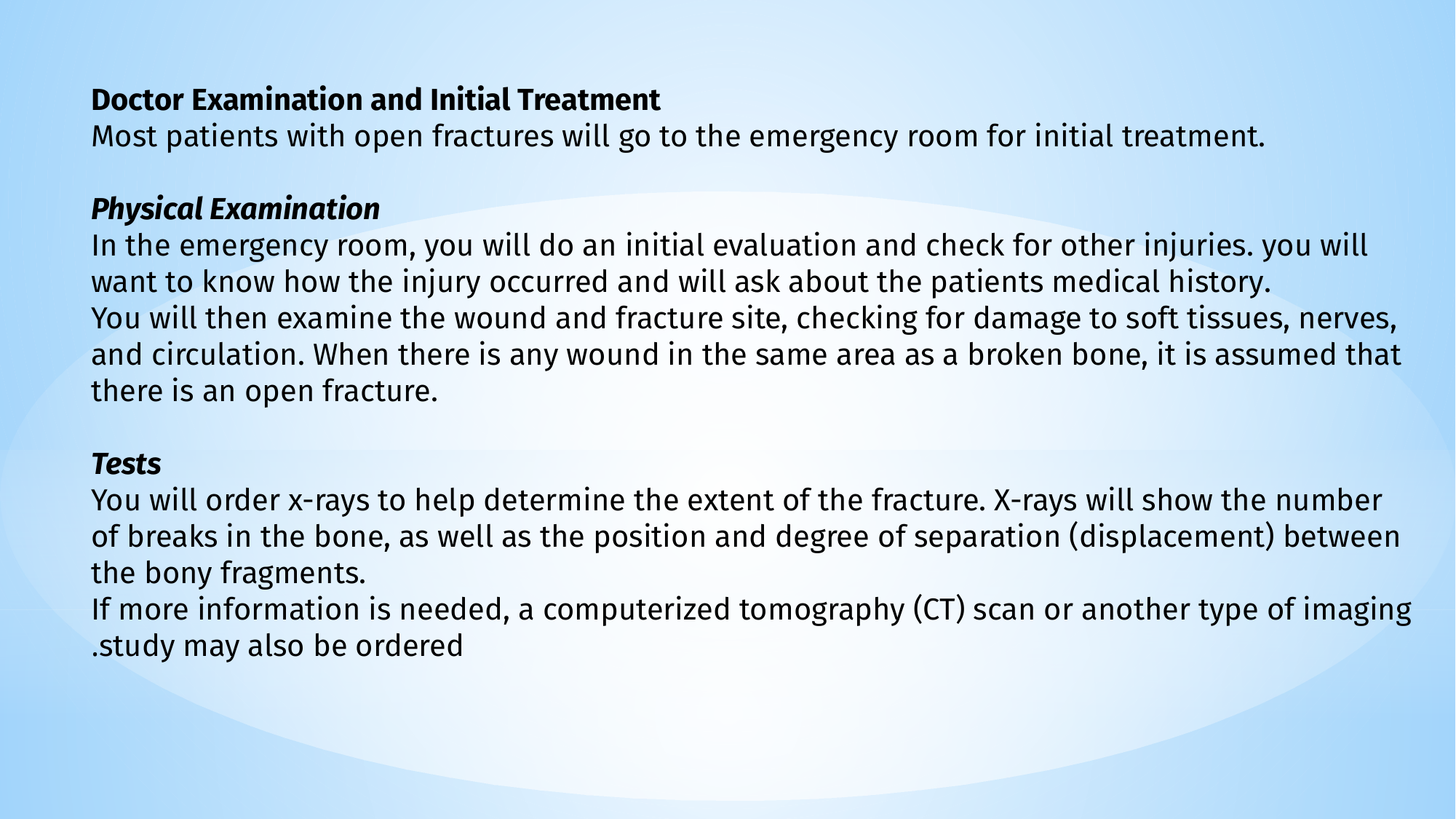

# Doctor Examination and Initial Treatment Most patients with open fractures will go to the emergency room for initial treatment. Physical Examination In the emergency room, you will do an initial evaluation and check for other injuries. you will want to know how the injury occurred and will ask about the patients medical history. You will then examine the wound and fracture site, checking for damage to soft tissues, nerves, and circulation. When there is any wound in the same area as a broken bone, it is assumed that there is an open fracture. Tests You will order x-rays to help determine the extent of the fracture. X-rays will show the number of breaks in the bone, as well as the position and degree of separation (displacement) between the bony fragments. If more information is needed, a computerized tomography (CT) scan or another type of imaging study may also be ordered.